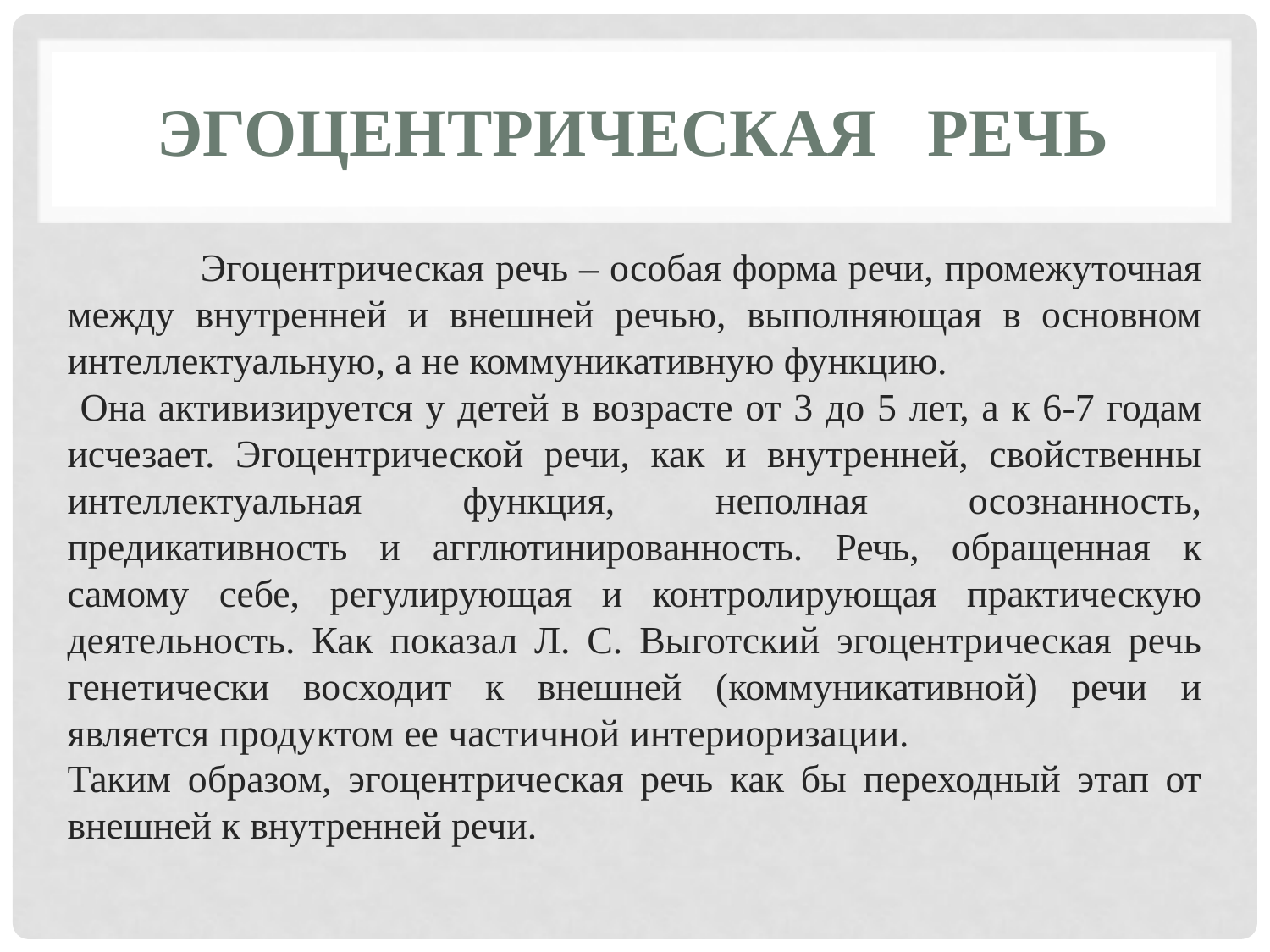

# Эгоцентрическая   речь
            Эгоцентрическая речь – особая форма речи, промежуточная между внутренней и внешней речью, выполняющая в основном интеллектуальную, а не коммуникативную функцию.
 Она активизируется у детей в возрасте от 3 до 5 лет, а к 6-7 годам исчезает. Эгоцентрической речи, как и внутренней, свойственны интеллектуальная функция, неполная осознанность, предикативность и агглютинированность. Речь, обращенная к самому себе, регулирующая и контролирующая практическую деятельность. Как показал Л. С. Выготский эгоцентрическая речь генетически восходит к внешней (коммуникативной) речи и является продуктом ее частичной интериоризации.
Таким образом, эгоцентрическая речь как бы переходный этап от внешней к внутренней речи.